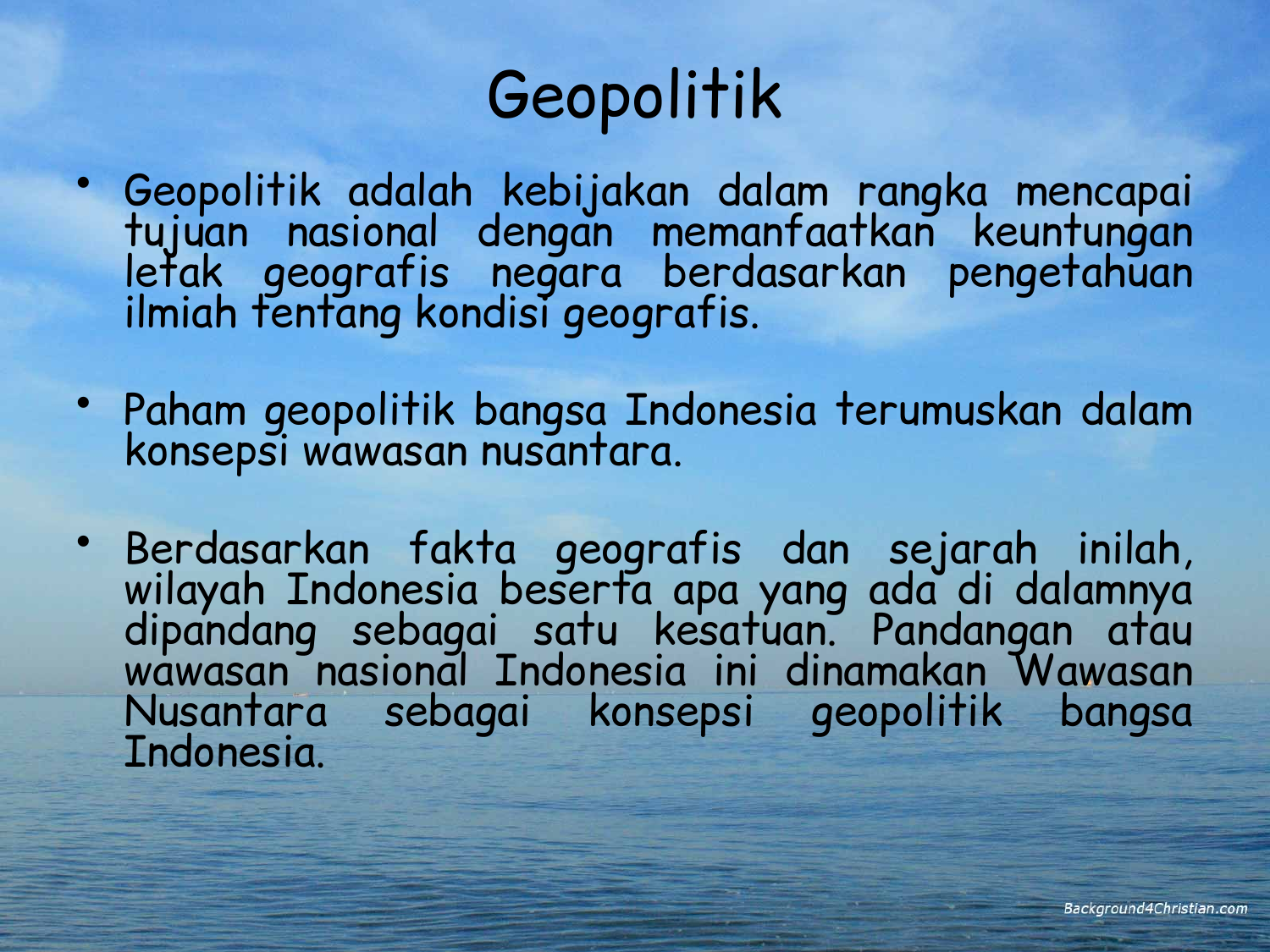

# Geopolitik
Geopolitik adalah kebijakan dalam rangka mencapai tujuan nasional dengan memanfaatkan keuntungan letak geografis negara berdasarkan pengetahuan ilmiah tentang kondisi geografis.

Paham geopolitik bangsa Indonesia terumuskan dalam konsepsi wawasan nusantara.

Berdasarkan fakta geografis dan sejarah inilah, wilayah Indonesia beserta apa yang ada di dalamnya dipandang sebagai satu kesatuan. Pandangan atau wawasan nasional Indonesia ini dinamakan Wawasan Nusantara sebagai konsepsi geopolitik bangsa Indonesia.